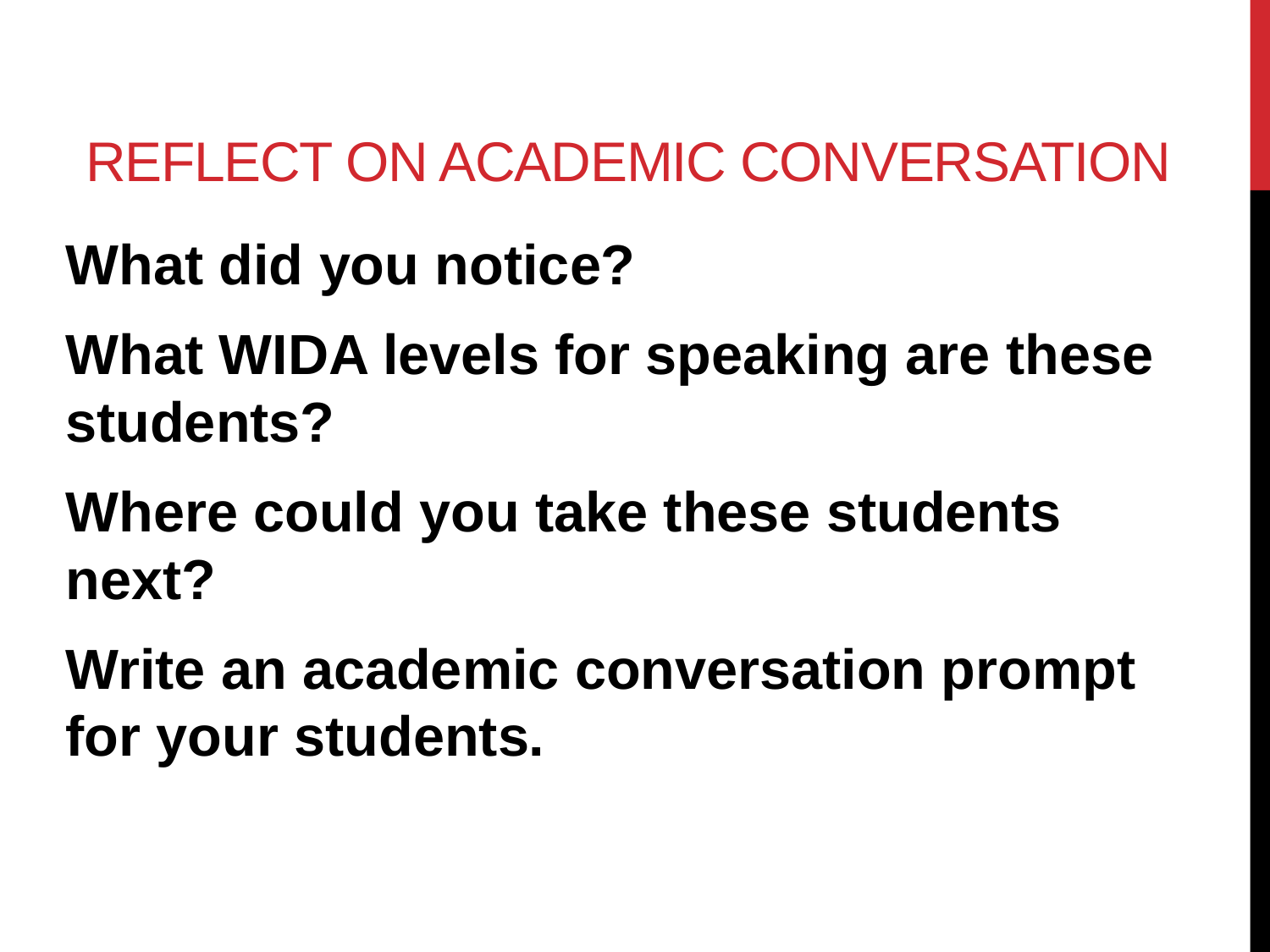

# Reflect on Academic conversation
What did you notice?
What WIDA levels for speaking are these students?
Where could you take these students next?
Write an academic conversation prompt for your students.